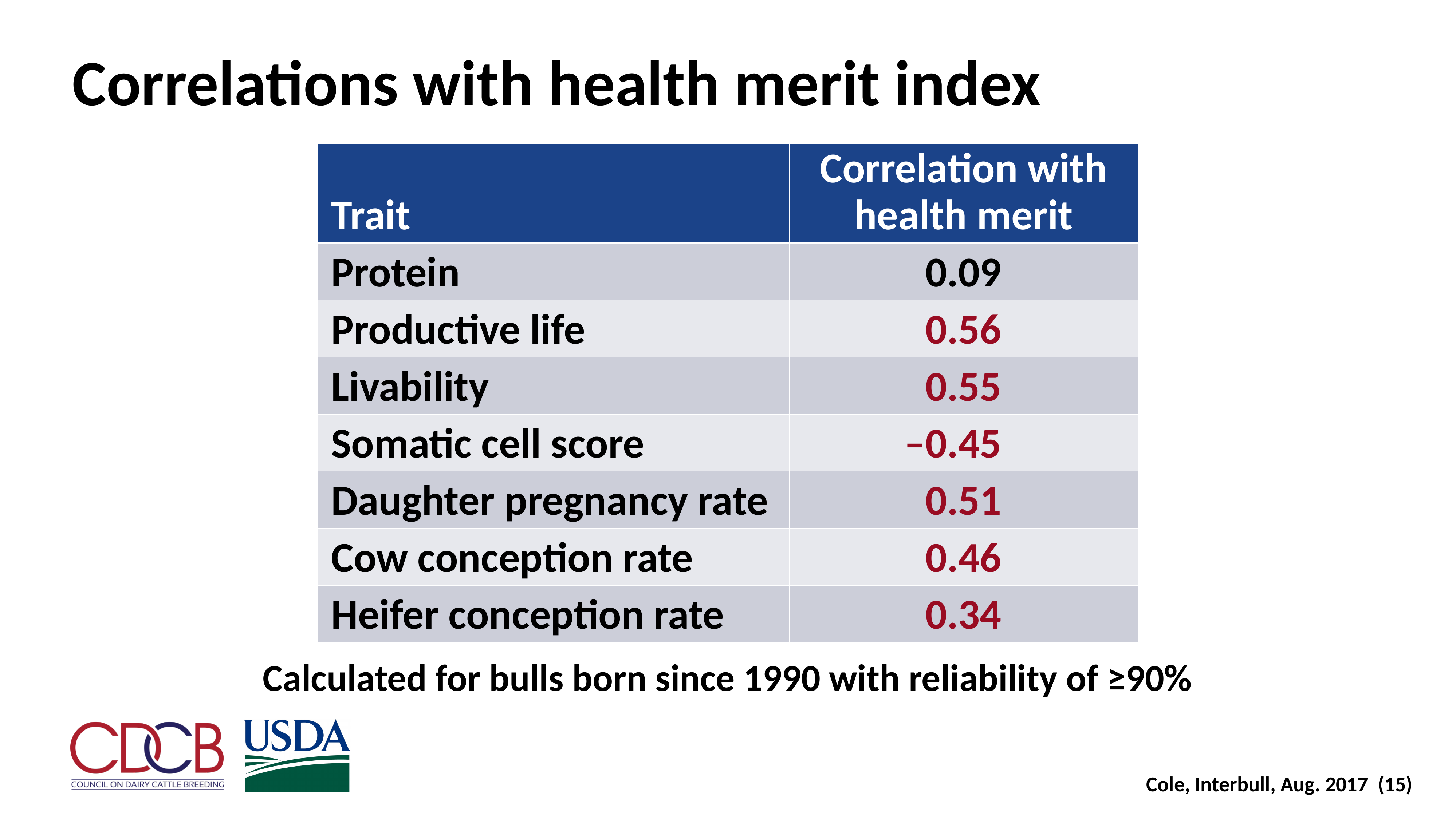

Correlations with health merit index
| Trait | Correlation with health merit |
| --- | --- |
| Protein | 0.09 |
| Productive life | 0.56 |
| Livability | 0.55 |
| Somatic cell score | –0.45 |
| Daughter pregnancy rate | 0.51 |
| Cow conception rate | 0.46 |
| Heifer conception rate | 0.34 |
Calculated for bulls born since 1990 with reliability of ≥90%